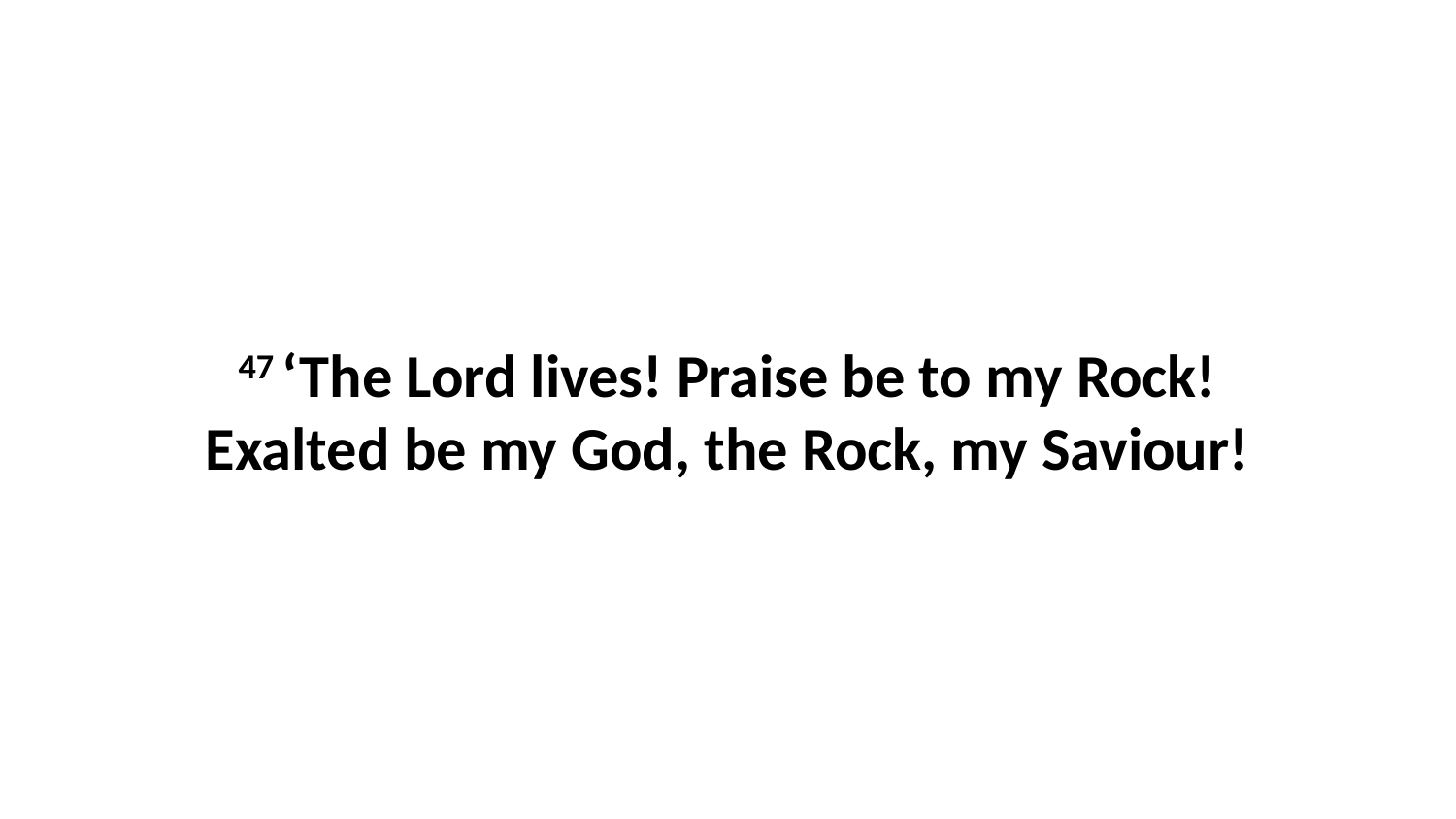

47 ‘The Lord lives! Praise be to my Rock!Exalted be my God, the Rock, my Saviour!